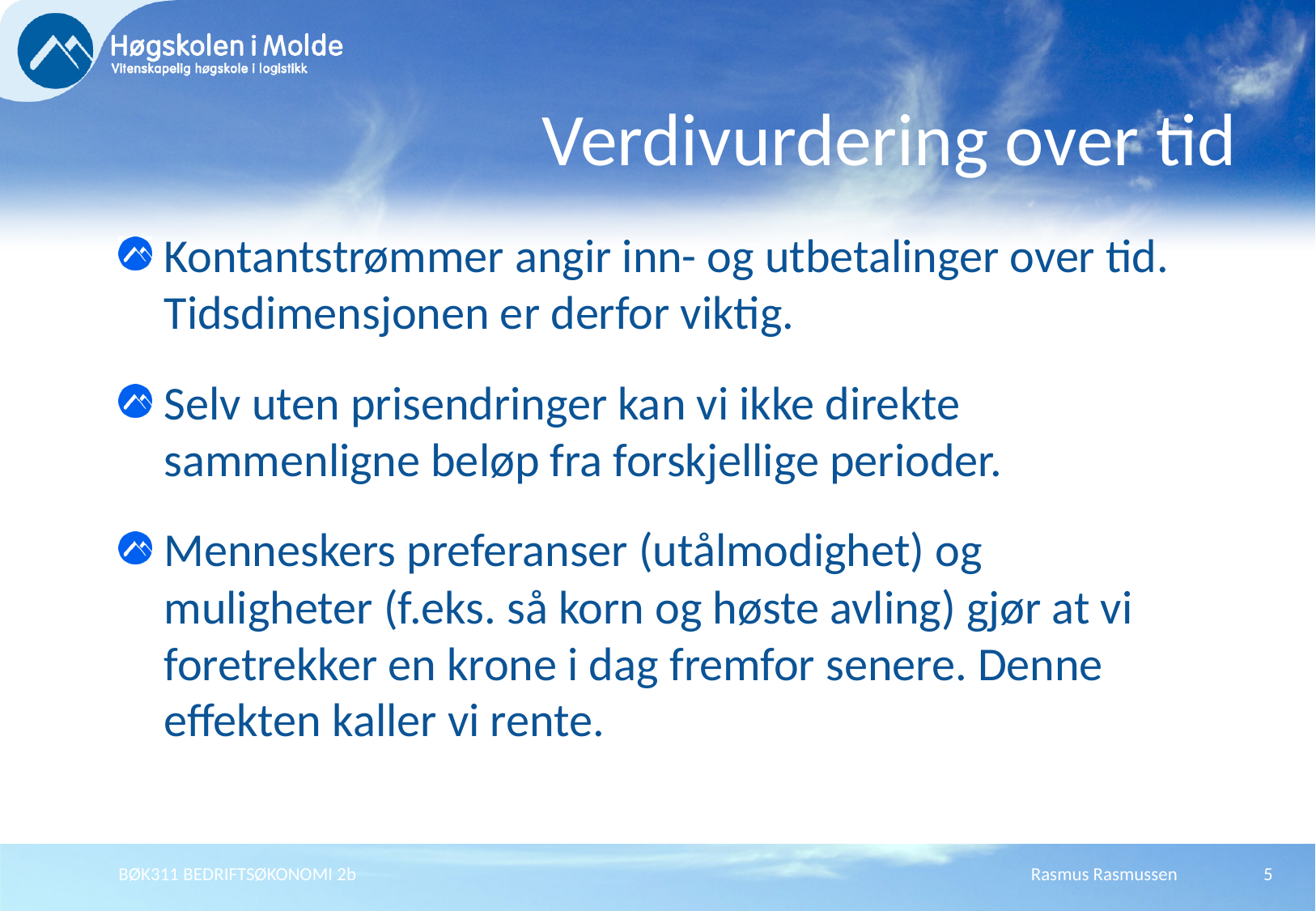

# Verdivurdering over tid
Kontantstrømmer angir inn- og utbetalinger over tid. Tidsdimensjonen er derfor viktig.
Selv uten prisendringer kan vi ikke direkte sammenligne beløp fra forskjellige perioder.
Menneskers preferanser (utålmodighet) og muligheter (f.eks. så korn og høste avling) gjør at vi foretrekker en krone i dag fremfor senere. Denne effekten kaller vi rente.
BØK311 BEDRIFTSØKONOMI 2b
Rasmus Rasmussen
5